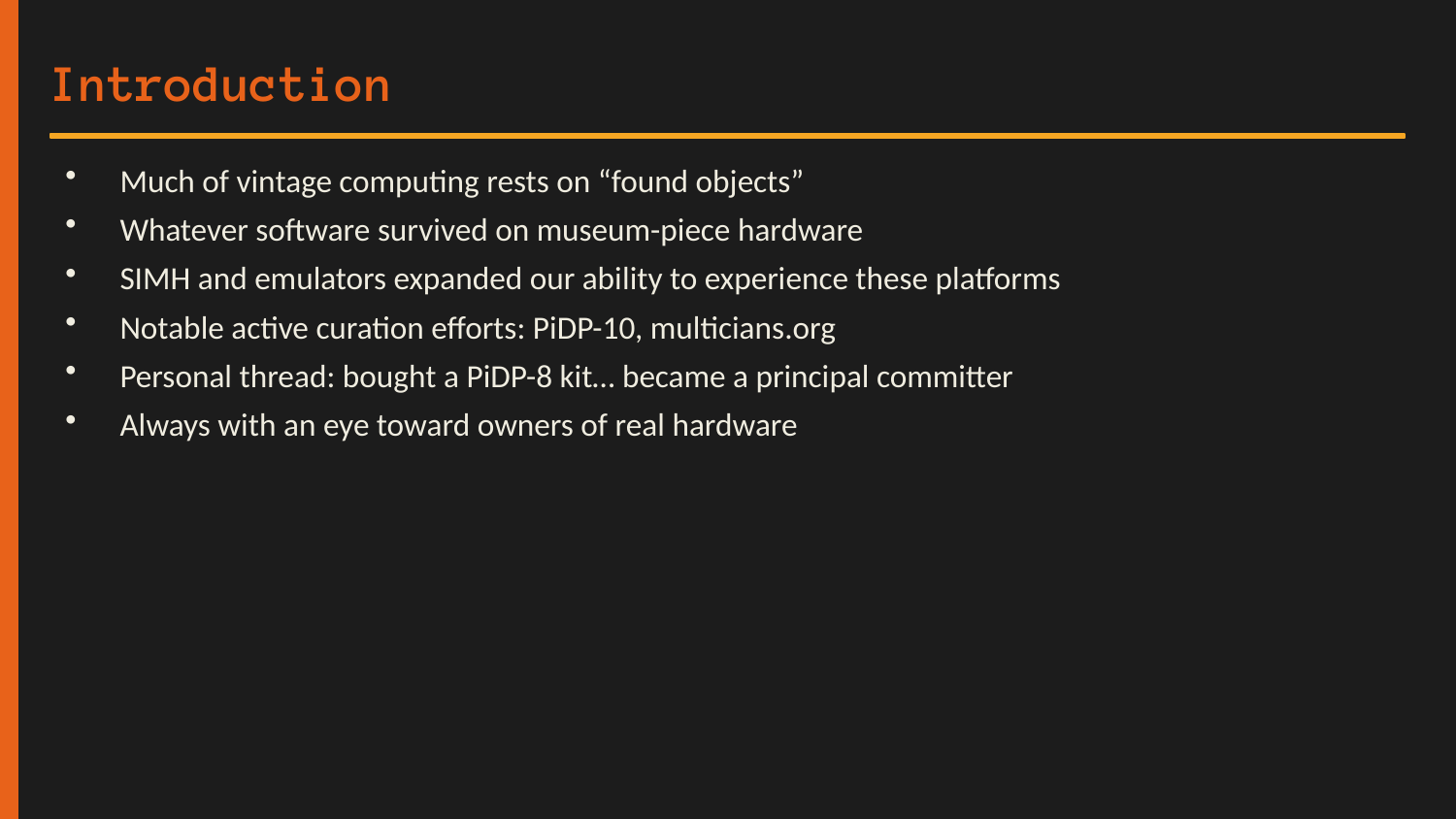

Introduction

Much of vintage computing rests on “found objects”
Whatever software survived on museum-piece hardware
SIMH and emulators expanded our ability to experience these platforms
Notable active curation efforts: PiDP-10, multicians.org
Personal thread: bought a PiDP-8 kit… became a principal committer
Always with an eye toward owners of real hardware